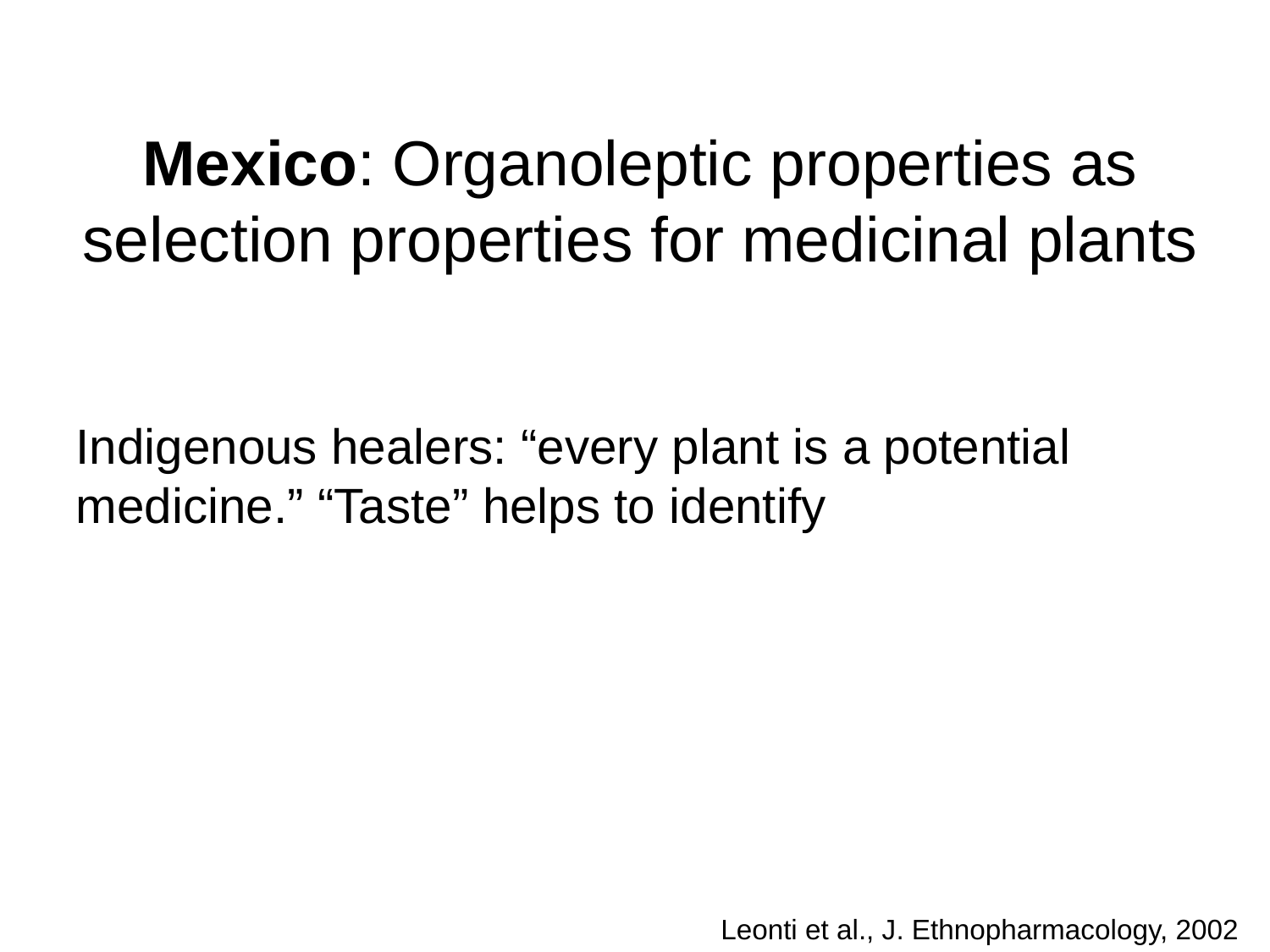

Mexico: Organoleptic properties as selection properties for medicinal plants

Indigenous healers: “every plant is a potential medicine.” “Taste” helps to identify
Leonti et al., J. Ethnopharmacology, 2002